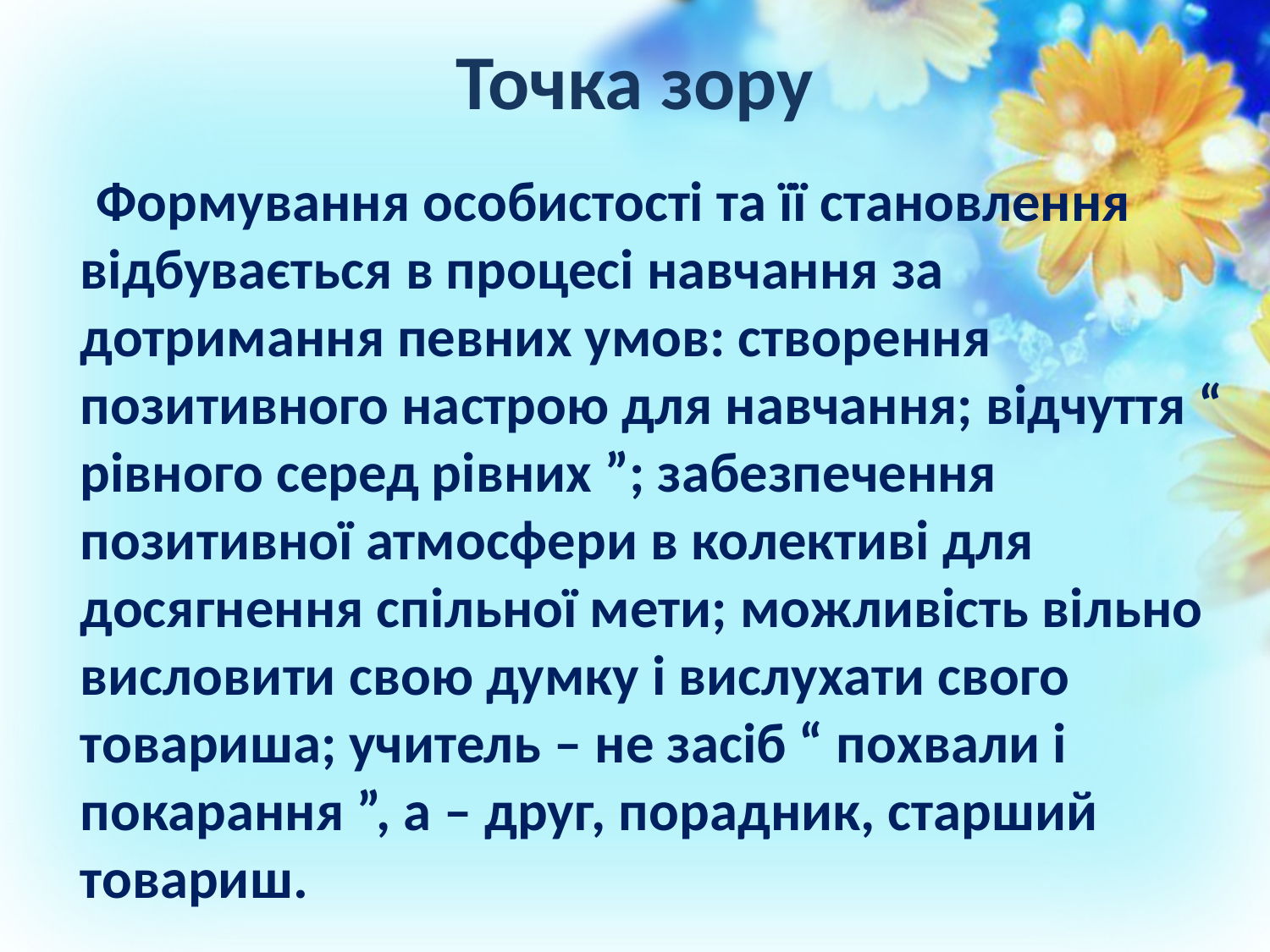

# Точка зору
     Формування особистості та її становлення відбувається в процесі навчання за дотримання певних умов: створення позитивного настрою для навчання; відчуття “ рівного серед рівних ”; забезпечення позитивної атмосфери в колективі для досягнення спільної мети; можливість вільно висловити свою думку і вислухати свого товариша; учитель – не засіб “ похвали і покарання ”, а – друг, порадник, старший товариш.